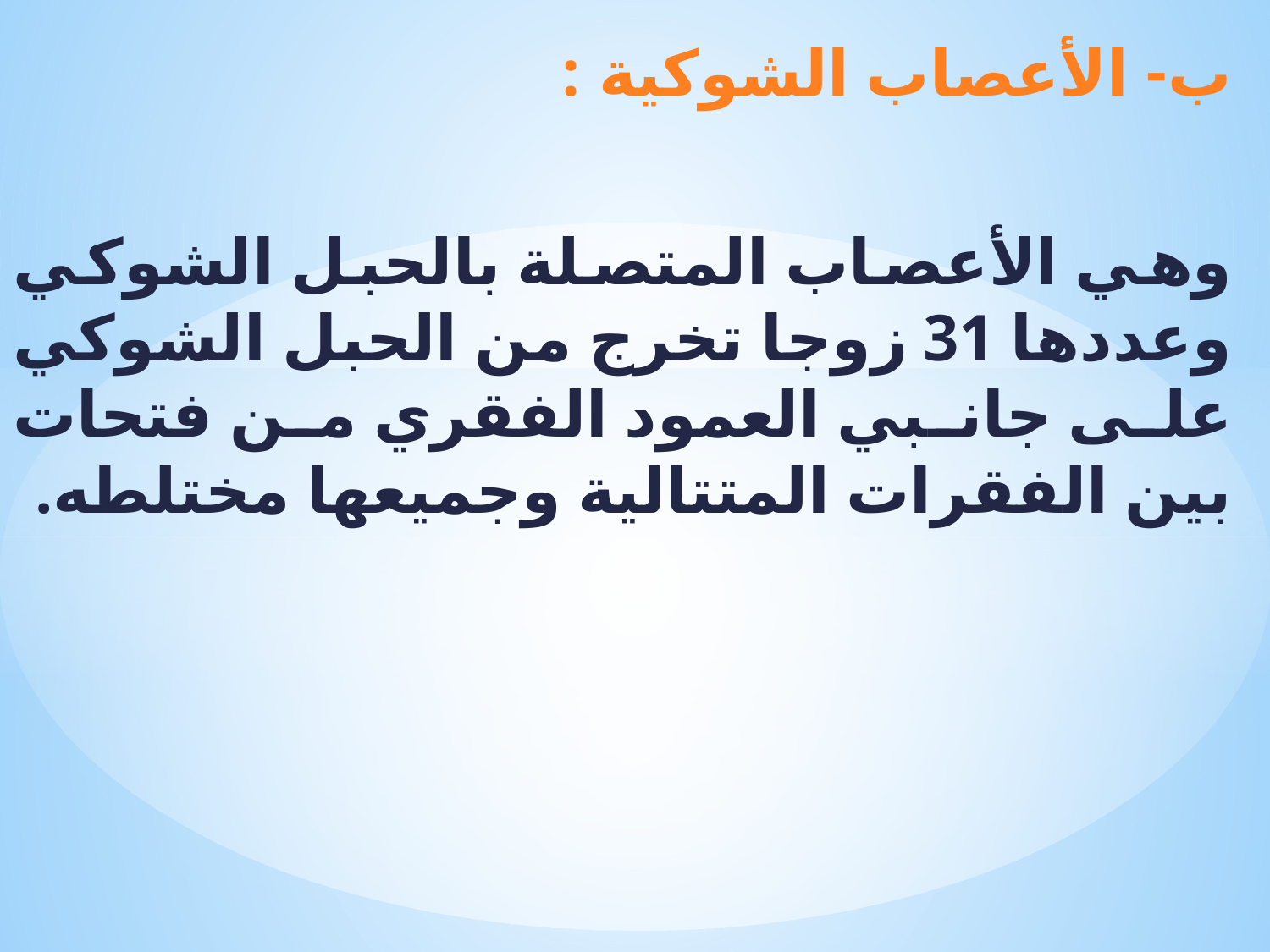

ب- الأعصاب الشوكية :

وهي الأعصاب المتصلة بالحبل الشوكي وعددها 31 زوجا تخرج من الحبل الشوكي على جانبي العمود الفقري من فتحات بين الفقرات المتتالية وجميعها مختلطه.